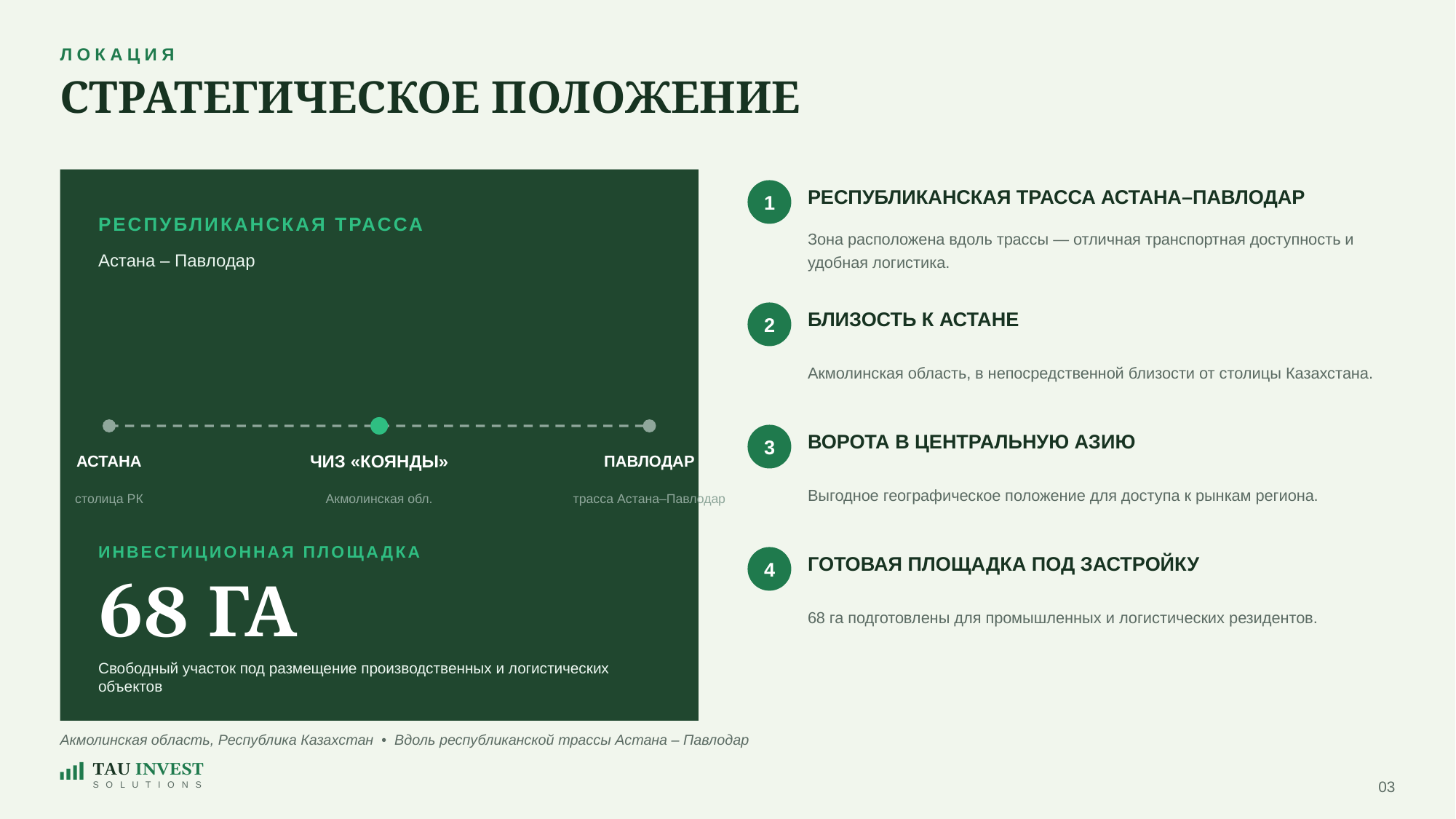

ЛОКАЦИЯ
СТРАТЕГИЧЕСКОЕ ПОЛОЖЕНИЕ

РЕСПУБЛИКАНСКАЯ ТРАССА АСТАНА–ПАВЛОДАР

1
РЕСПУБЛИКАНСКАЯ ТРАССА
Зона расположена вдоль трассы — отличная транспортная доступность и удобная логистика.
Астана – Павлодар
БЛИЗОСТЬ К АСТАНЕ

2
Акмолинская область, в непосредственной близости от столицы Казахстана.

ВОРОТА В ЦЕНТРАЛЬНУЮ АЗИЮ

3

АСТАНА
ЧИЗ «КОЯНДЫ»
ПАВЛОДАР
Выгодное географическое положение для доступа к рынкам региона.
столица РК
Акмолинская обл.
трасса Астана–Павлодар
ИНВЕСТИЦИОННАЯ ПЛОЩАДКА
ГОТОВАЯ ПЛОЩАДКА ПОД ЗАСТРОЙКУ

4
68 ГА
68 га подготовлены для промышленных и логистических резидентов.
Свободный участок под размещение производственных и логистических объектов
Акмолинская область, Республика Казахстан  •  Вдоль республиканской трассы Астана – Павлодар
TAU INVEST

03

S O L U T I O N S